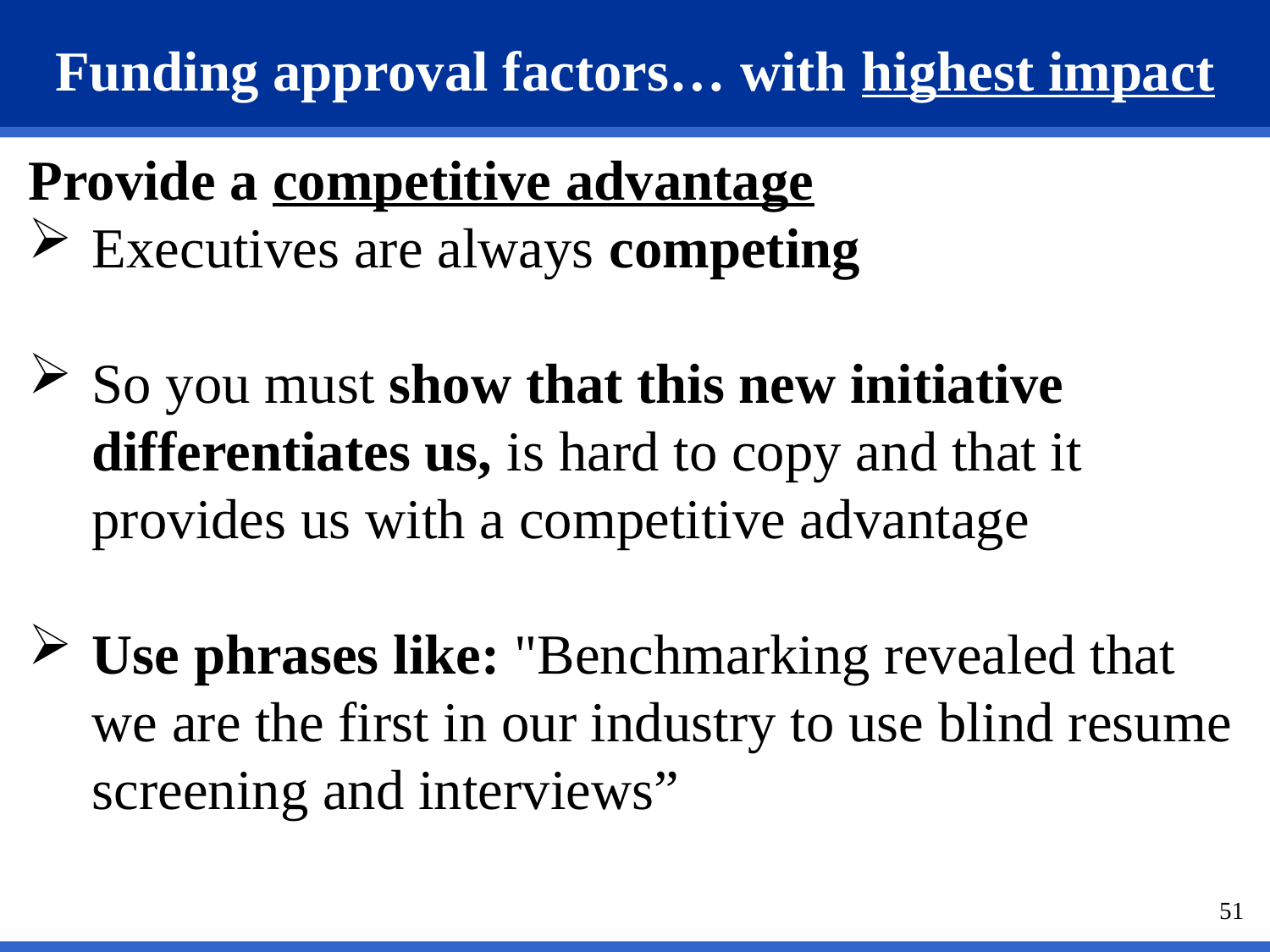

# Funding approval factors… with highest impact
Provide a competitive advantage
Executives are always competing

So you must show that this new initiative differentiates us, is hard to copy and that it provides us with a competitive advantage

Use phrases like: "Benchmarking revealed that we are the first in our industry to use blind resume screening and interviews”
51